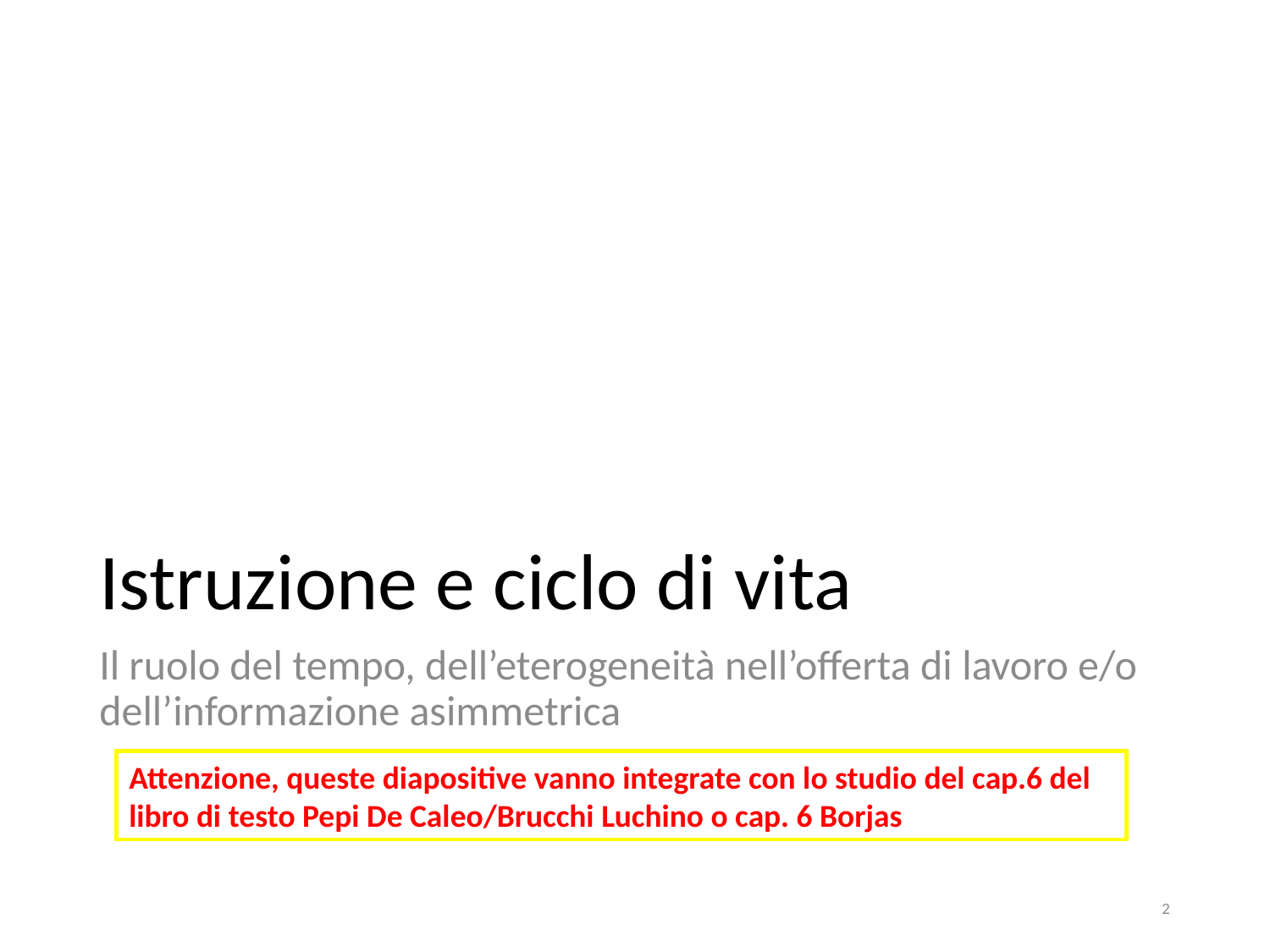

# Istruzione e ciclo di vita
Il ruolo del tempo, dell’eterogeneità nell’offerta di lavoro e/o dell’informazione asimmetrica
Attenzione, queste diapositive vanno integrate con lo studio del cap.6 del libro di testo Pepi De Caleo/Brucchi Luchino o cap. 6 Borjas
2